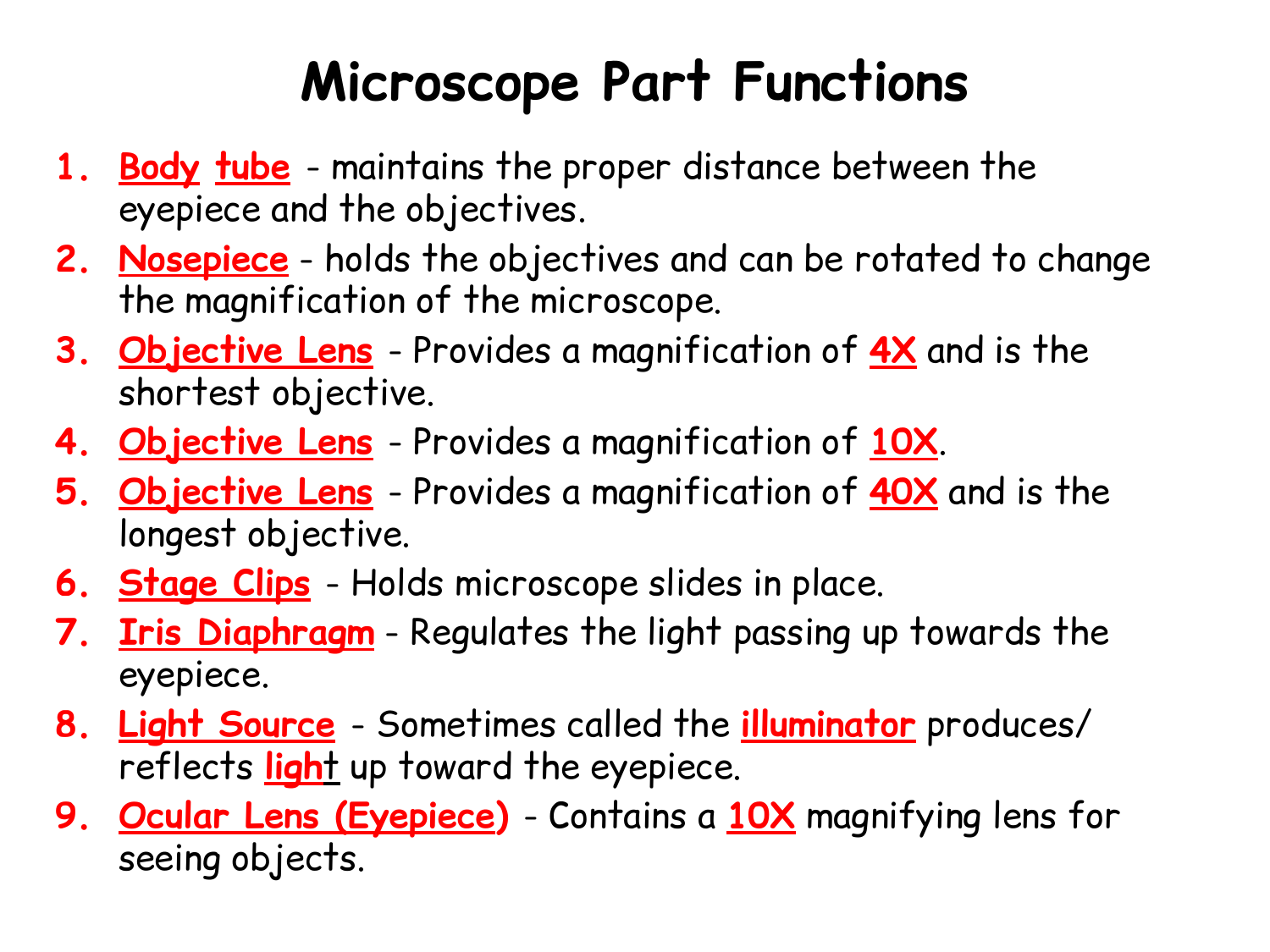

# Microscope Part Functions
Body tube - maintains the proper distance between the eyepiece and the objectives.
Nosepiece - holds the objectives and can be rotated to change the magnification of the microscope.
Objective Lens - Provides a magnification of 4X and is the shortest objective.
Objective Lens - Provides a magnification of 10X.
Objective Lens - Provides a magnification of 40X and is the longest objective.
Stage Clips - Holds microscope slides in place.
Iris Diaphragm - Regulates the light passing up towards the eyepiece.
Light Source - Sometimes called the illuminator produces/ reflects light up toward the eyepiece.
Ocular Lens (Eyepiece) - Contains a 10X magnifying lens for seeing objects.